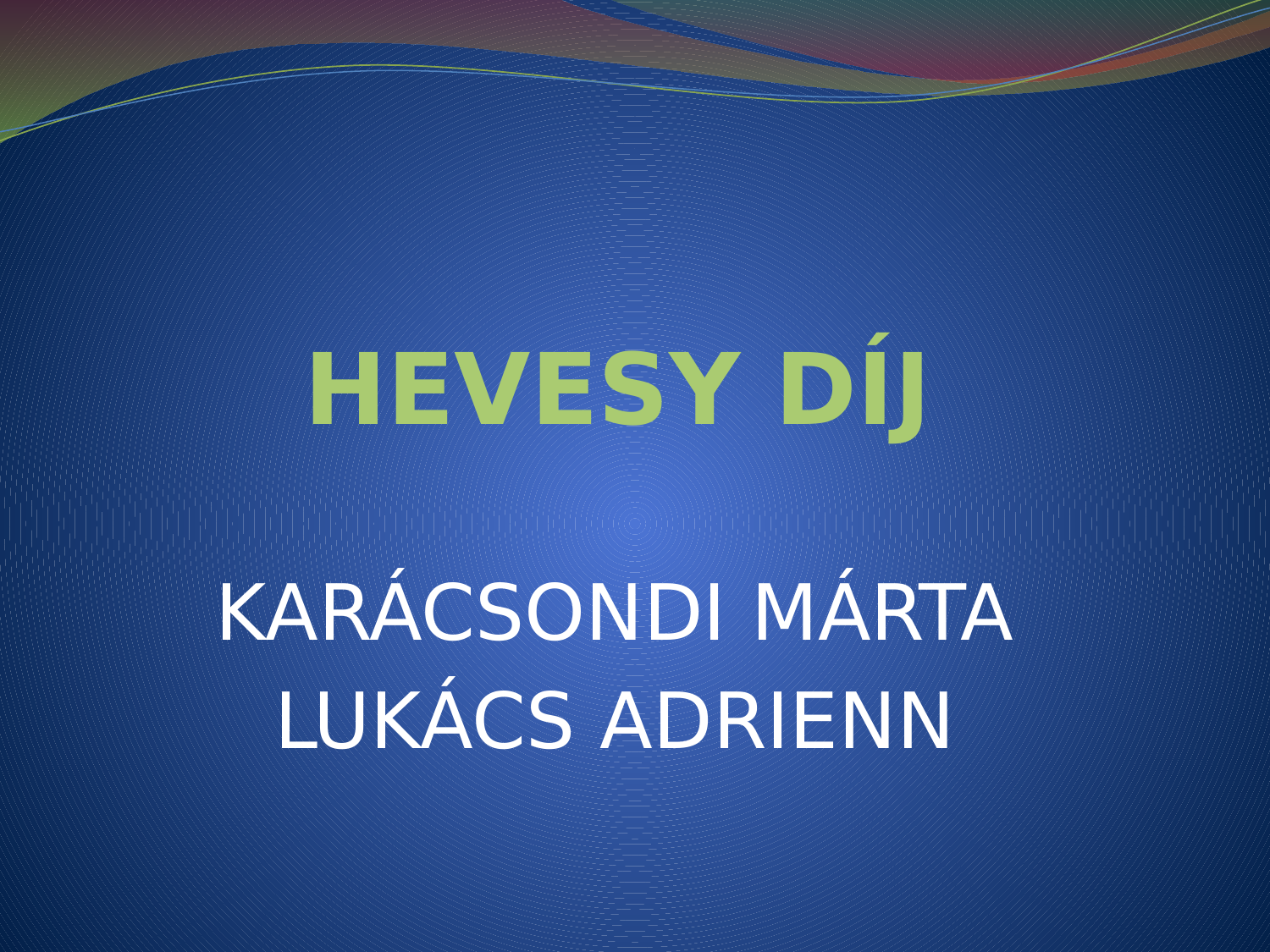

# HEVESY DÍJ
KARÁCSONDI MÁRTA
LUKÁCS ADRIENN